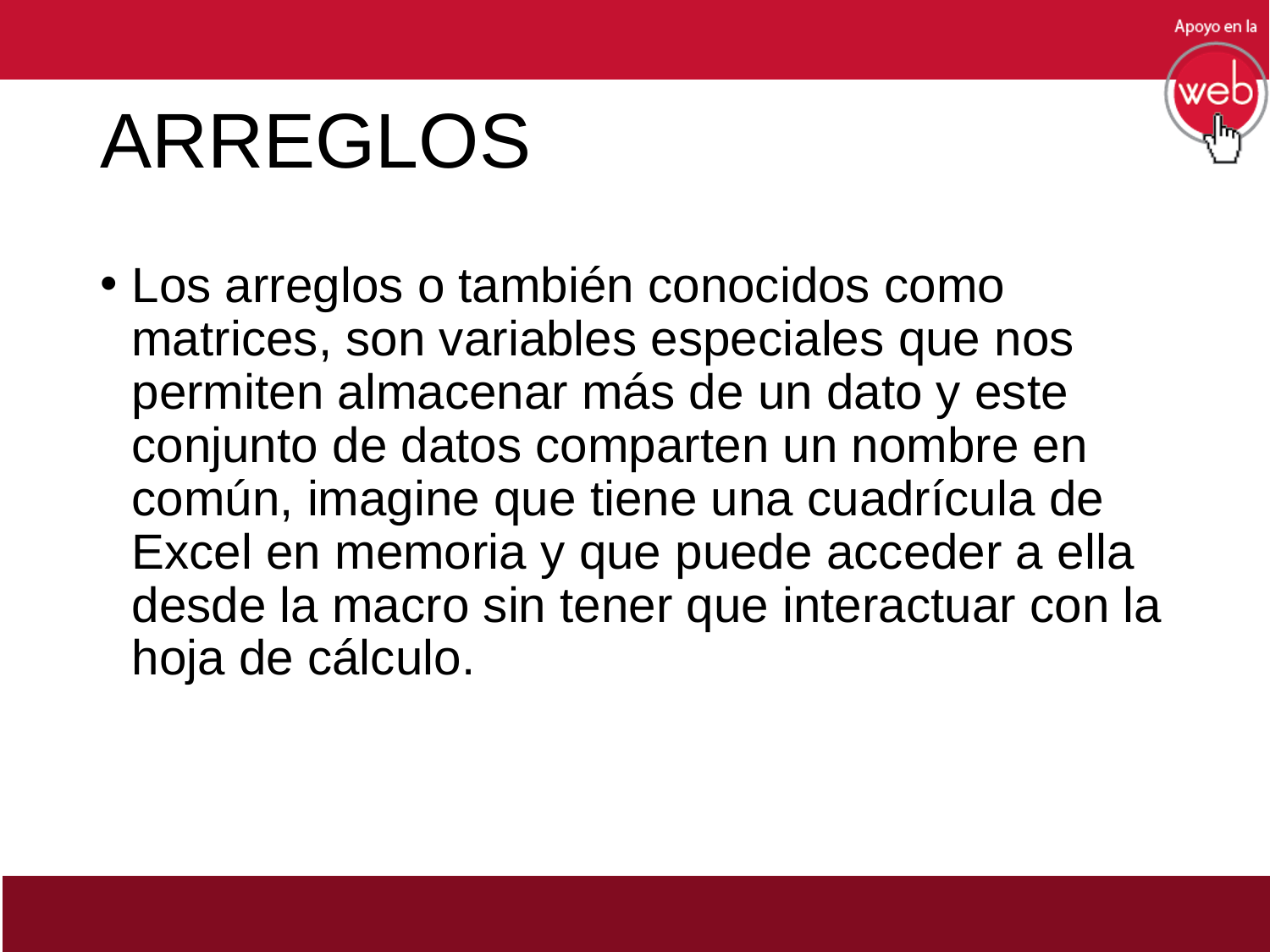

# ARREGLOS
Los arreglos o también conocidos como matrices, son variables especiales que nos permiten almacenar más de un dato y este conjunto de datos comparten un nombre en común, imagine que tiene una cuadrícula de Excel en memoria y que puede acceder a ella desde la macro sin tener que interactuar con la hoja de cálculo.